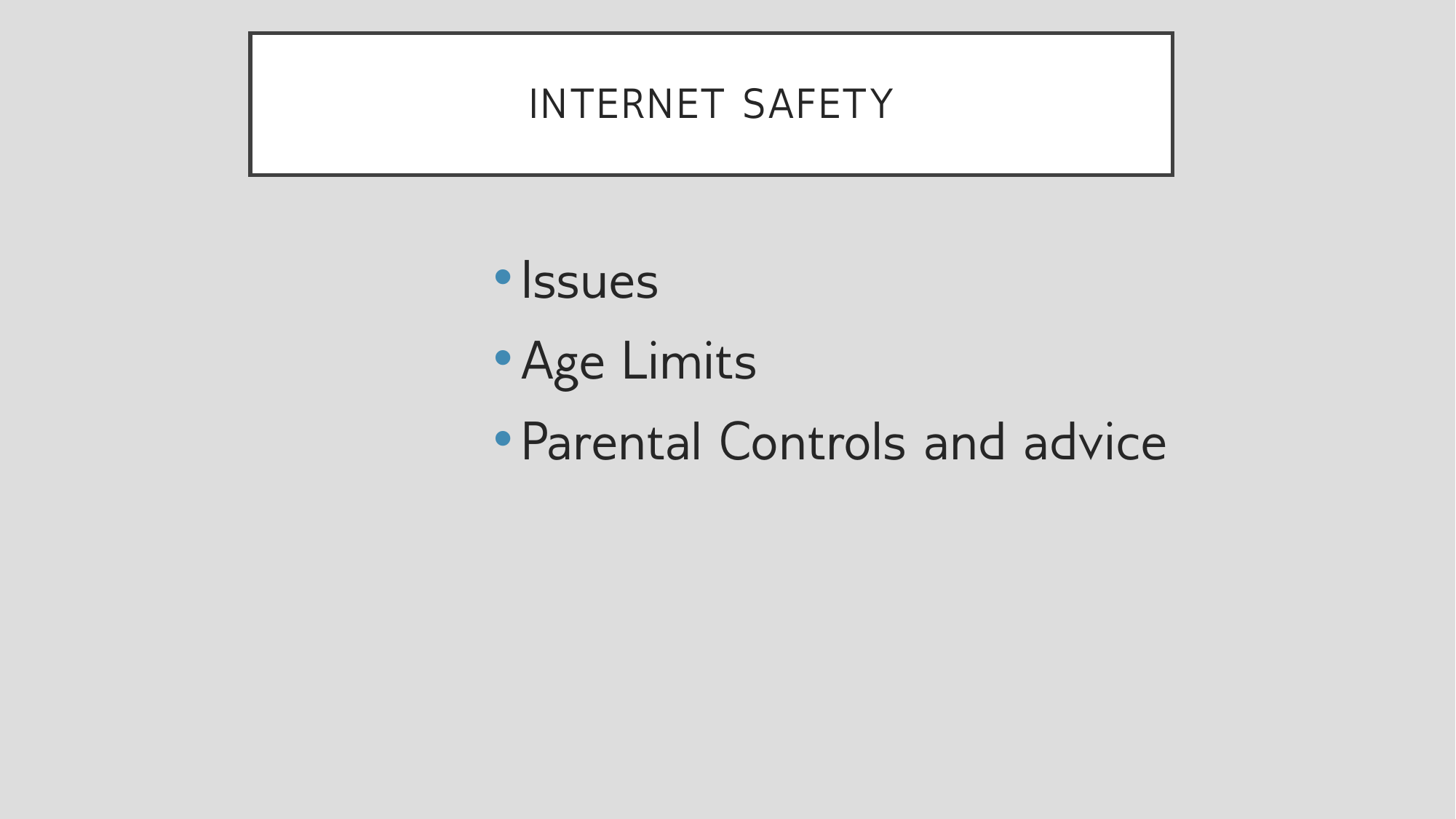

# Internet safety
Issues
Age Limits
Parental Controls and advice